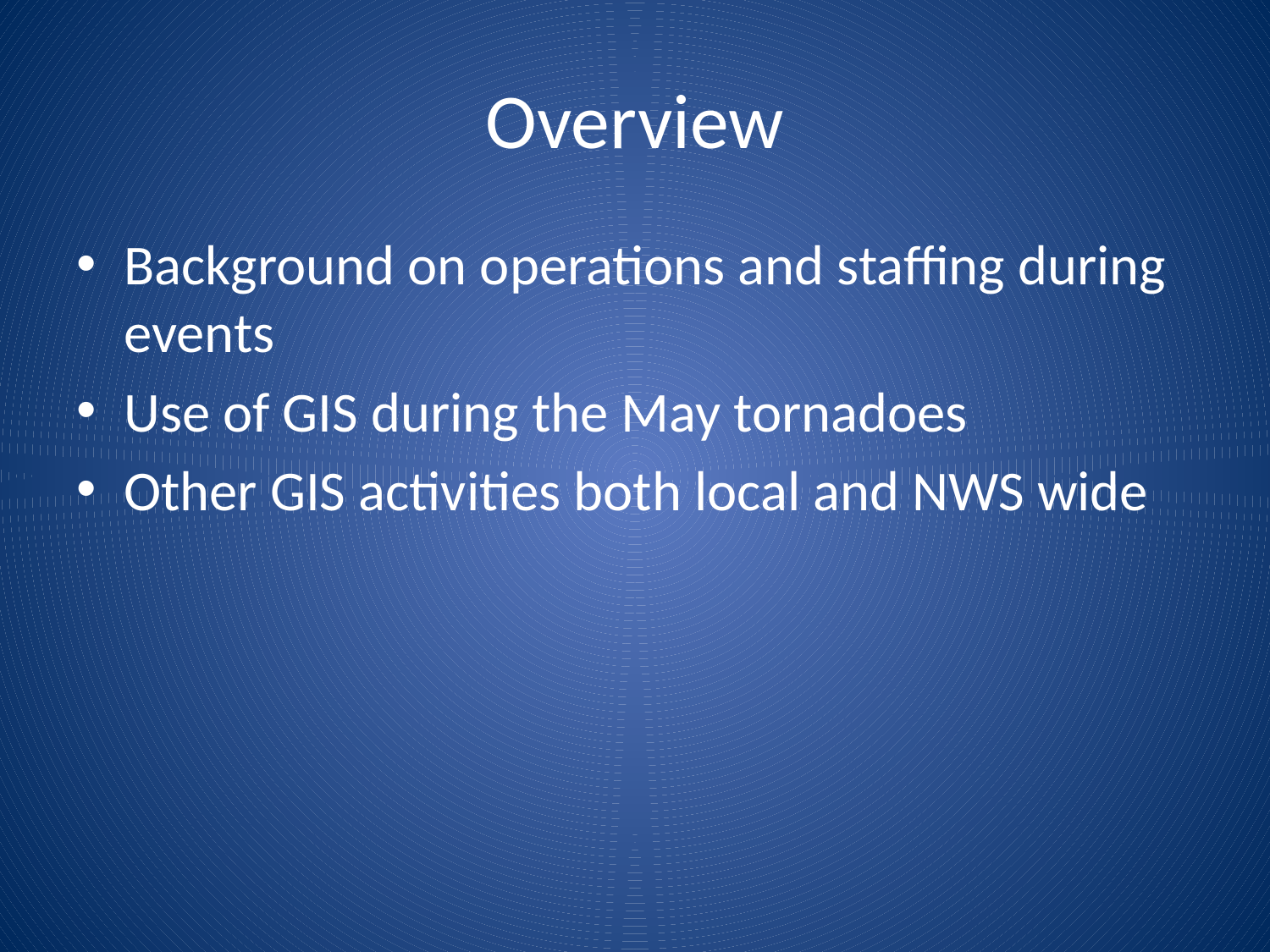

# Overview
Background on operations and staffing during events
Use of GIS during the May tornadoes
Other GIS activities both local and NWS wide